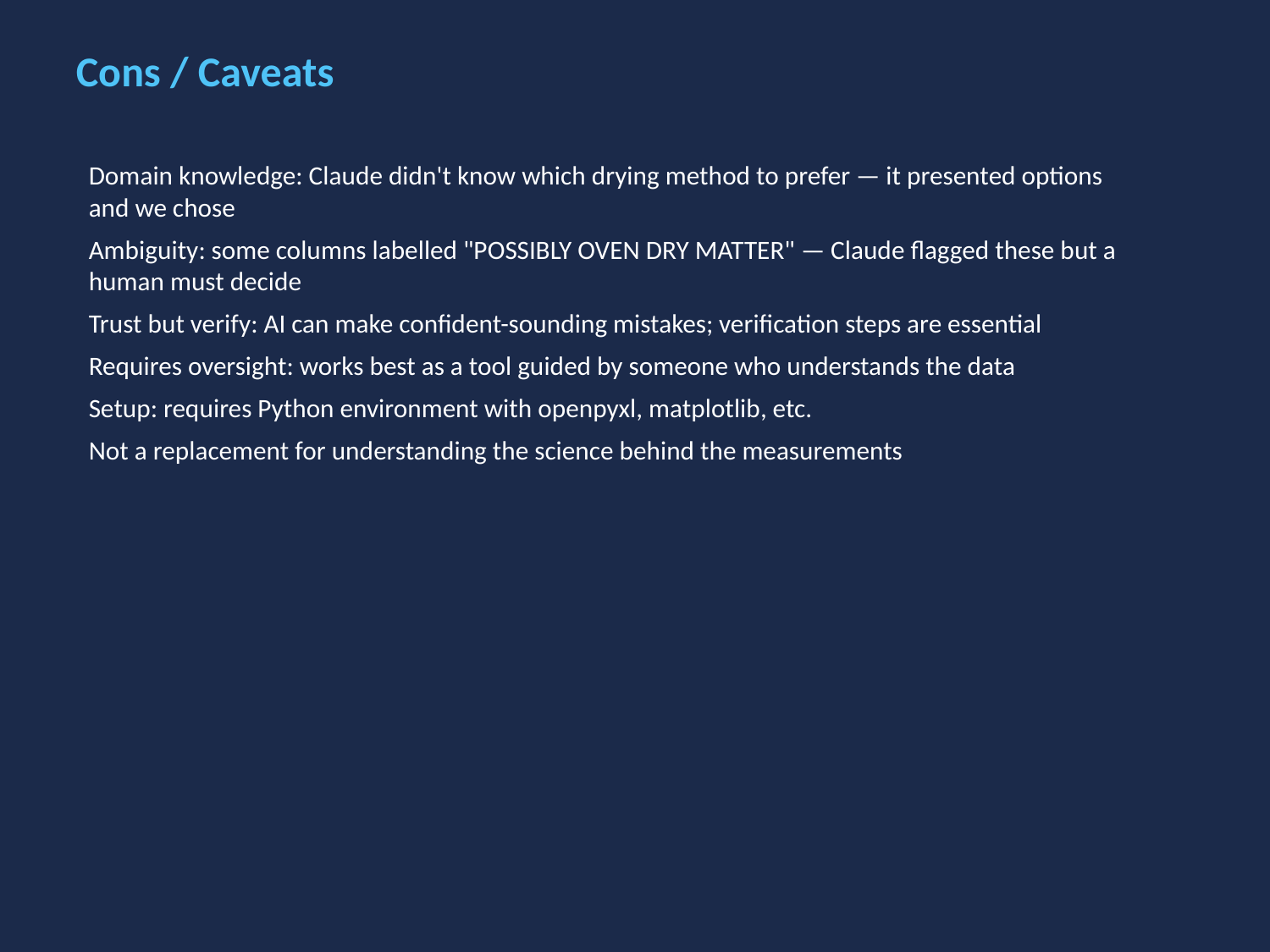

Cons / Caveats
Domain knowledge: Claude didn't know which drying method to prefer — it presented options and we chose
Ambiguity: some columns labelled "POSSIBLY OVEN DRY MATTER" — Claude flagged these but a human must decide
Trust but verify: AI can make confident-sounding mistakes; verification steps are essential
Requires oversight: works best as a tool guided by someone who understands the data
Setup: requires Python environment with openpyxl, matplotlib, etc.
Not a replacement for understanding the science behind the measurements